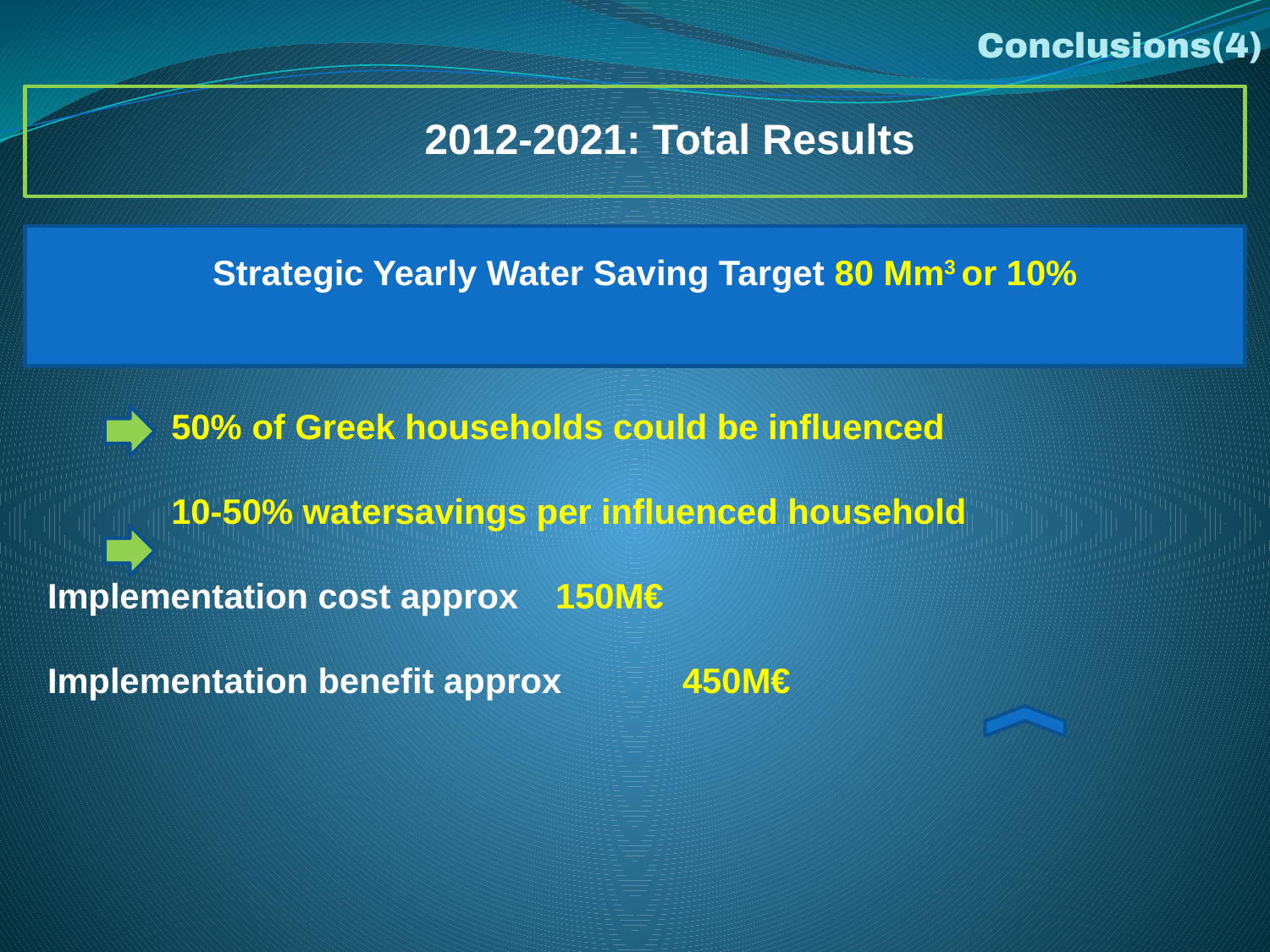

Conclusions(4)

2012-2021: Total Results
Strategic Yearly Water Saving Target 80 Μm3 or 10%

	50% of Greek households could be influenced

	10-50% watersavings per influenced household

Implementation cost approx 	150Μ€

Implementation benefit approx	450Μ€